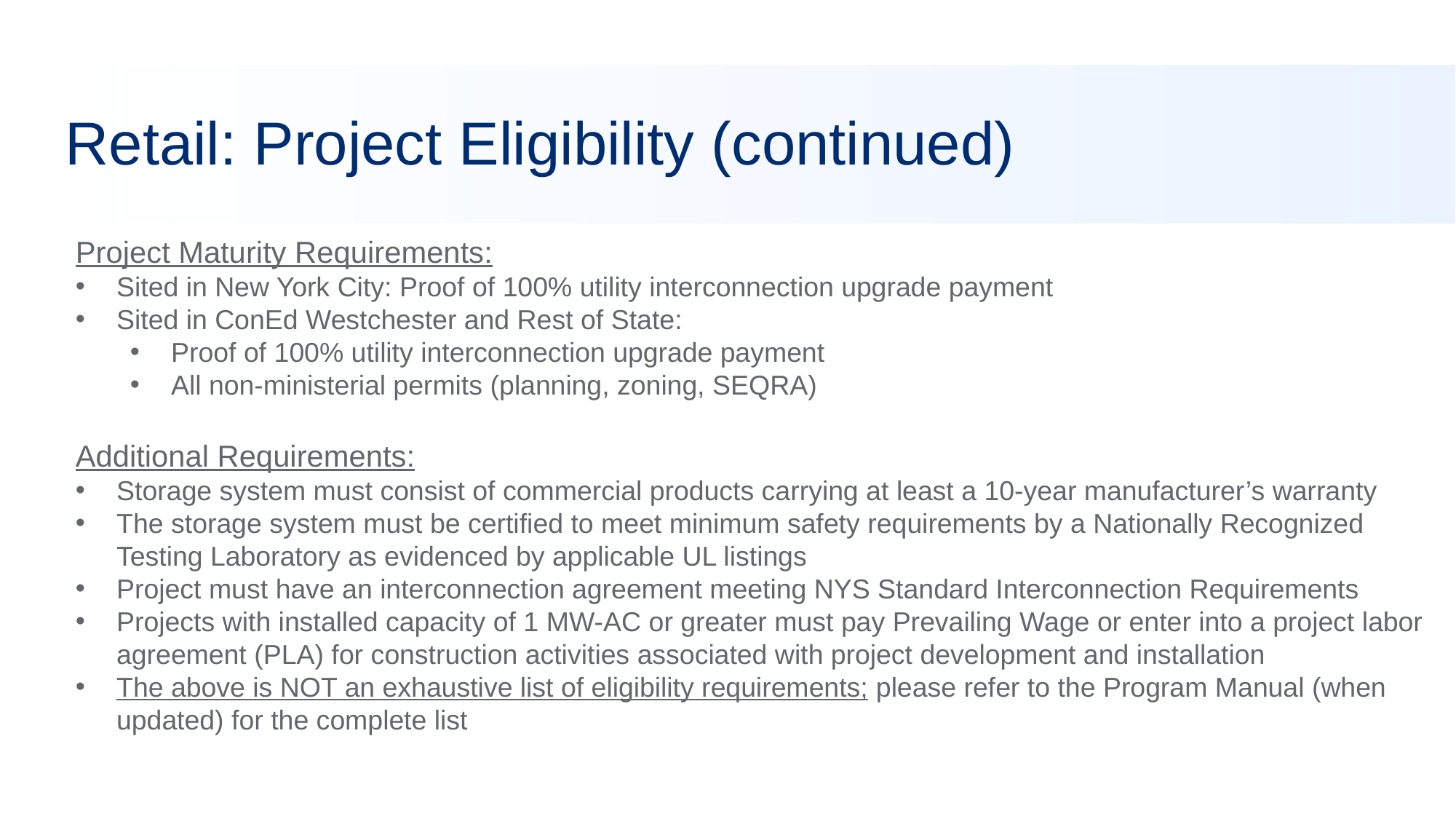

# Retail: Project Eligibility (continued)
Project Maturity Requirements:
Sited in New York City: Proof of 100% utility interconnection upgrade payment
Sited in ConEd Westchester and Rest of State:
Proof of 100% utility interconnection upgrade payment
All non-ministerial permits (planning, zoning, SEQRA)

Additional Requirements:
Storage system must consist of commercial products carrying at least a 10-year manufacturer’s warranty
The storage system must be certified to meet minimum safety requirements by a Nationally Recognized Testing Laboratory as evidenced by applicable UL listings
Project must have an interconnection agreement meeting NYS Standard Interconnection Requirements
Projects with installed capacity of 1 MW-AC or greater must pay Prevailing Wage or enter into a project labor agreement (PLA) for construction activities associated with project development and installation
The above is NOT an exhaustive list of eligibility requirements; please refer to the Program Manual (when updated) for the complete list